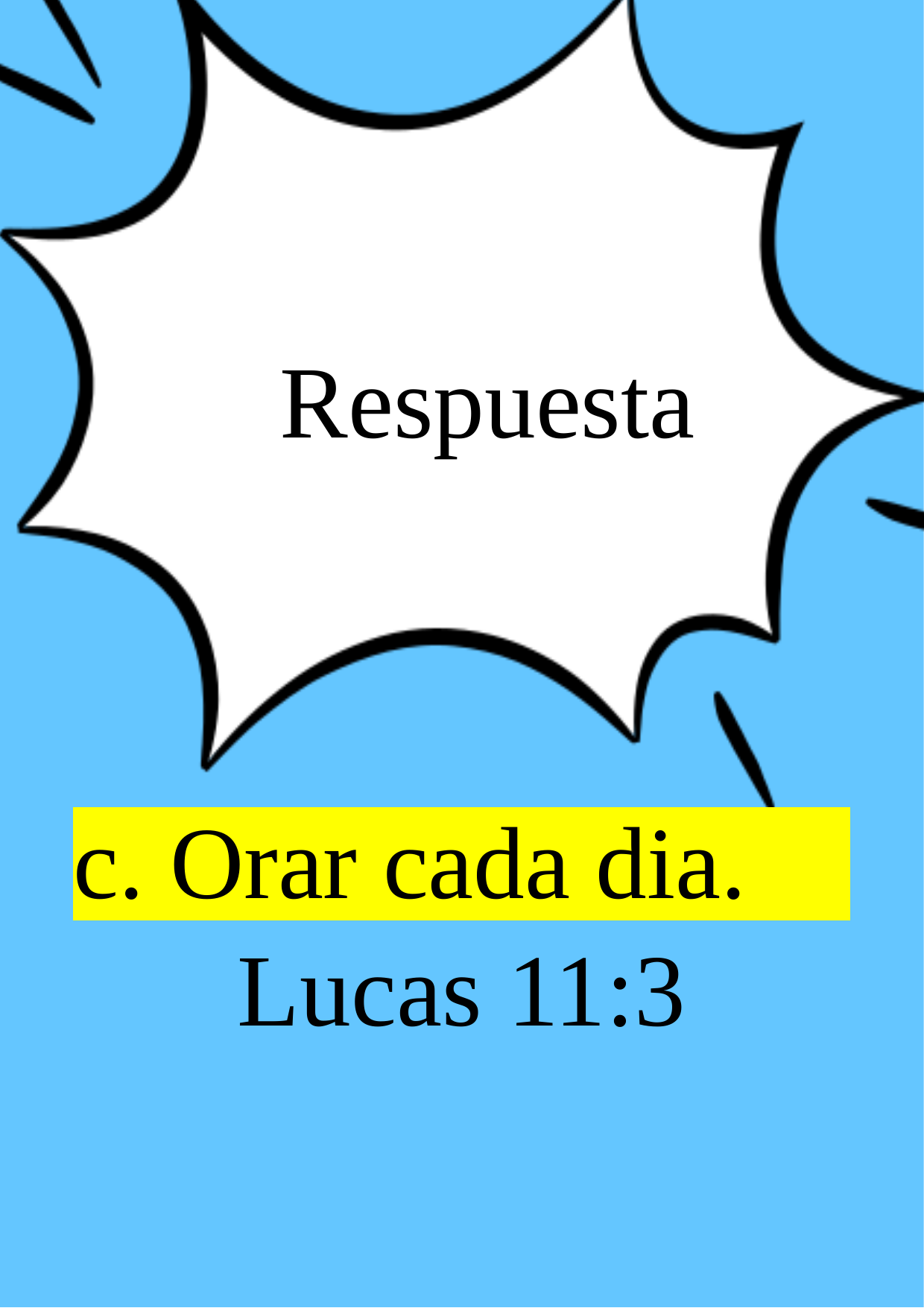

Respuesta

c. Orar cada dia.
Lucas 11:3